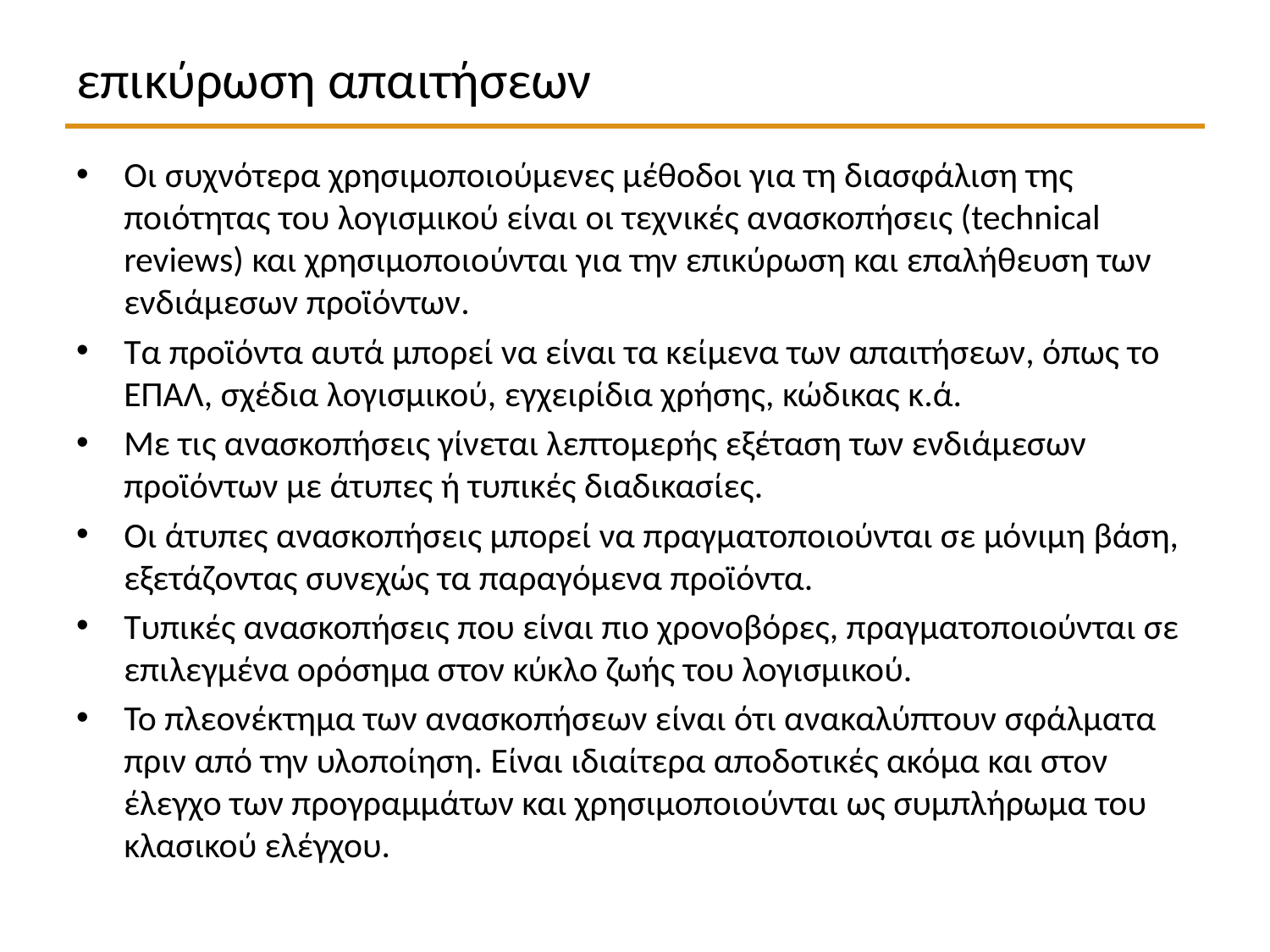

# επικύρωση απαιτήσεων
Οι συχνότερα χρησιμοποιούμενες μέθοδοι για τη διασφάλιση της ποιότητας του λογισμικού είναι οι τεχνικές ανασκοπήσεις (technical reviews) και χρησιμοποιούνται για την επικύρωση και επαλήθευση των ενδιάμεσων προϊόντων.
Τα προϊόντα αυτά μπορεί να είναι τα κείμενα των απαιτήσεων, όπως το ΕΠΑΛ, σχέδια λογισμικού, εγχειρίδια χρήσης, κώδικας κ.ά.
Με τις ανασκοπήσεις γίνεται λεπτομερής εξέταση των ενδιάμεσων προϊόντων με άτυπες ή τυπικές διαδικασίες.
Οι άτυπες ανασκοπήσεις μπορεί να πραγματοποιούνται σε μόνιμη βάση, εξετάζοντας συνεχώς τα παραγόμενα προϊόντα.
Τυπικές ανασκοπήσεις που είναι πιο χρονοβόρες, πραγματοποιούνται σε επιλεγμένα ορόσημα στον κύκλο ζωής του λογισμικού.
Το πλεονέκτημα των ανασκοπήσεων είναι ότι ανακαλύπτουν σφάλματα πριν από την υλοποίηση. Είναι ιδιαίτερα αποδοτικές ακόμα και στον έλεγχο των προγραμμάτων και χρησιμοποιούνται ως συμπλήρωμα του κλασικού ελέγχου.